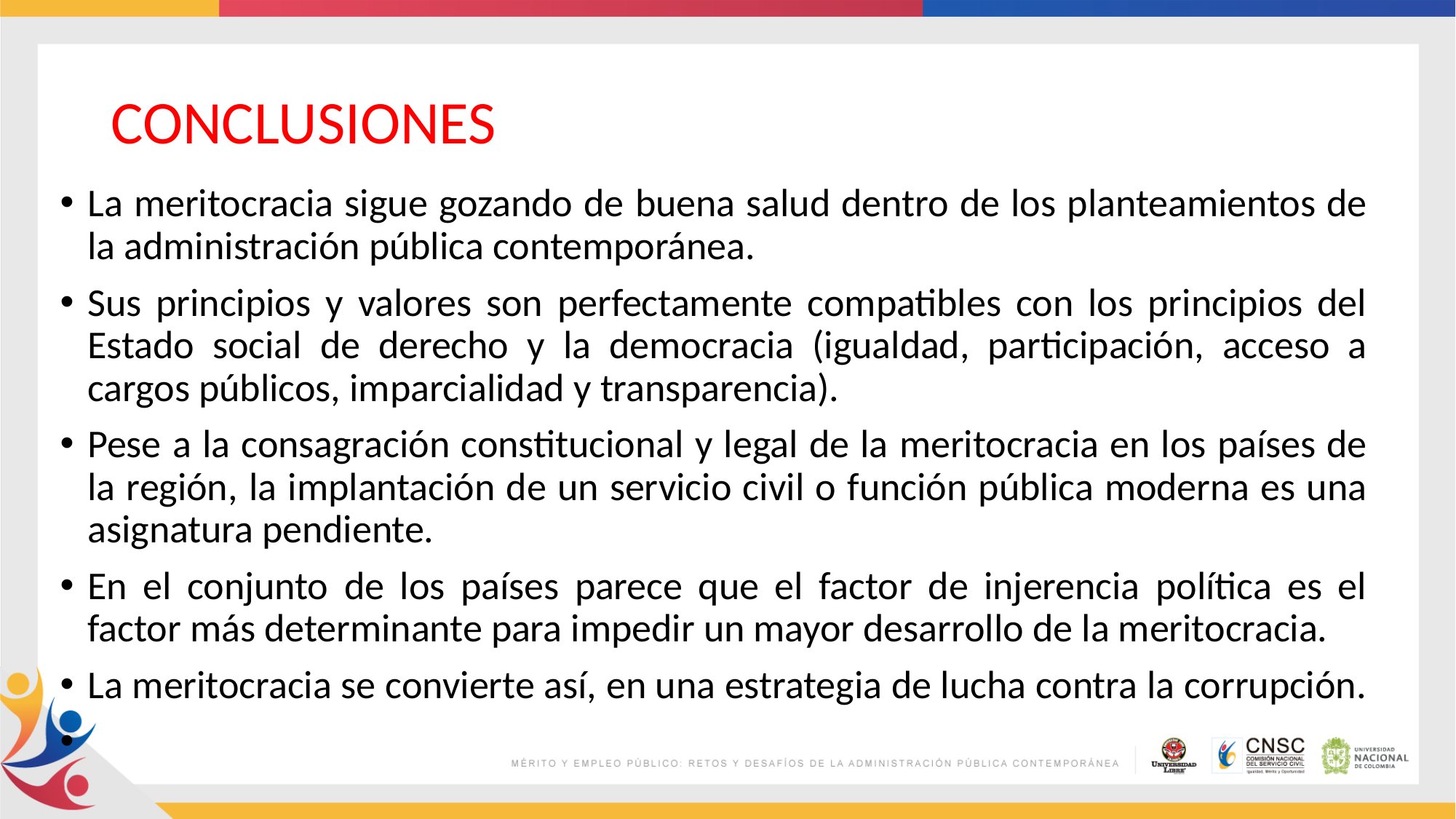

# CONCLUSIONES
La meritocracia sigue gozando de buena salud dentro de los planteamientos de la administración pública contemporánea.
Sus principios y valores son perfectamente compatibles con los principios del Estado social de derecho y la democracia (igualdad, participación, acceso a cargos públicos, imparcialidad y transparencia).
Pese a la consagración constitucional y legal de la meritocracia en los países de la región, la implantación de un servicio civil o función pública moderna es una asignatura pendiente.
En el conjunto de los países parece que el factor de injerencia política es el factor más determinante para impedir un mayor desarrollo de la meritocracia.
La meritocracia se convierte así, en una estrategia de lucha contra la corrupción.